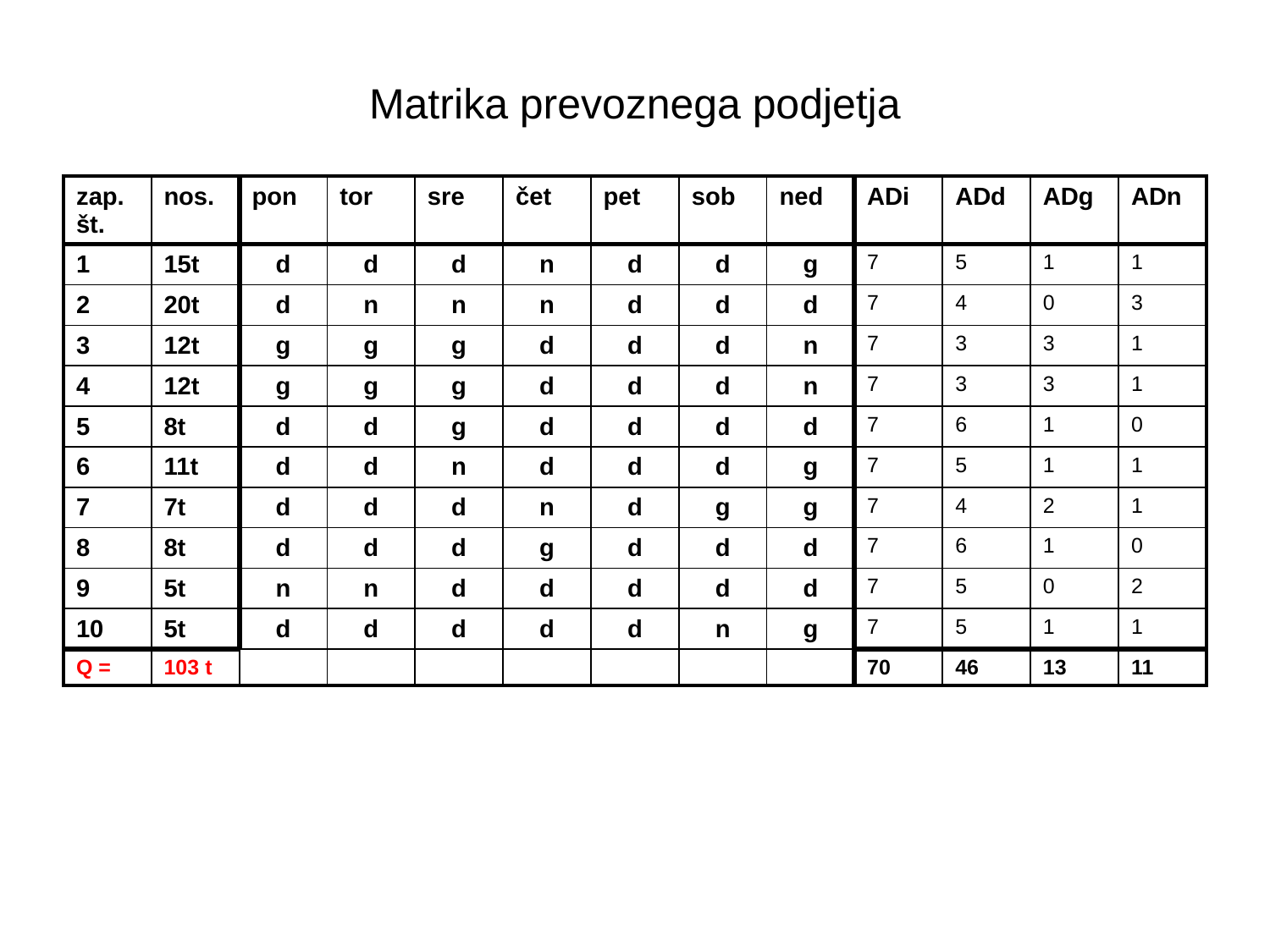

# Matrika prevoznega podjetja
| zap. št. | nos. | pon | tor | sre | čet | pet | sob | ned | ADi | ADd | ADg | ADn |
| --- | --- | --- | --- | --- | --- | --- | --- | --- | --- | --- | --- | --- |
| 1 | 15t | d | d | d | n | d | d | g | 7 | 5 | 1 | 1 |
| 2 | 20t | d | n | n | n | d | d | d | 7 | 4 | 0 | 3 |
| 3 | 12t | g | g | g | d | d | d | n | 7 | 3 | 3 | 1 |
| 4 | 12t | g | g | g | d | d | d | n | 7 | 3 | 3 | 1 |
| 5 | 8t | d | d | g | d | d | d | d | 7 | 6 | 1 | 0 |
| 6 | 11t | d | d | n | d | d | d | g | 7 | 5 | 1 | 1 |
| 7 | 7t | d | d | d | n | d | g | g | 7 | 4 | 2 | 1 |
| 8 | 8t | d | d | d | g | d | d | d | 7 | 6 | 1 | 0 |
| 9 | 5t | n | n | d | d | d | d | d | 7 | 5 | 0 | 2 |
| 10 | 5t | d | d | d | d | d | n | g | 7 | 5 | 1 | 1 |
| Q = | 103 t |  |  |  |  |  |  |  | 70 | 46 | 13 | 11 |